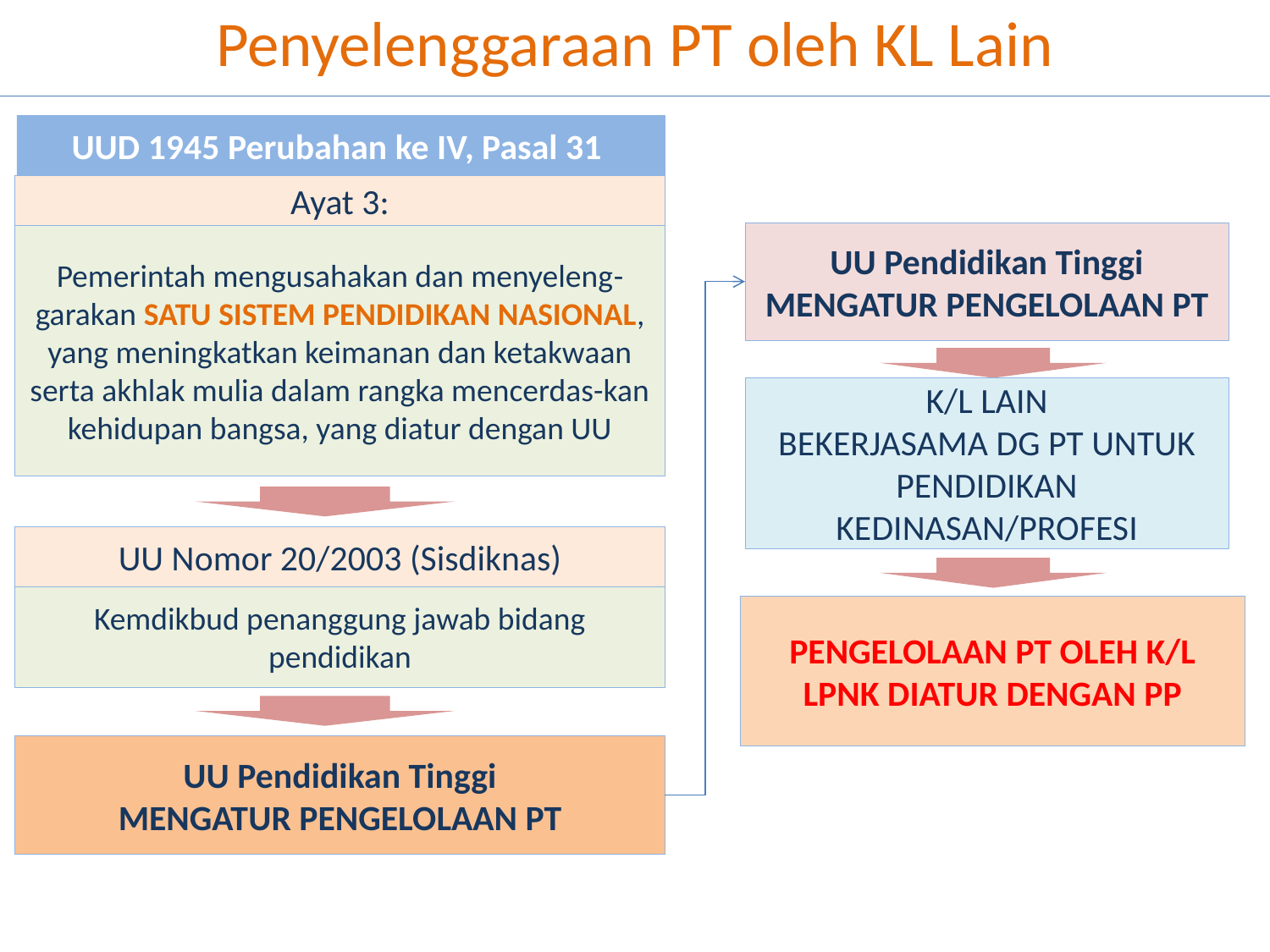

# Penyelenggaraan PT oleh KL Lain
UUD 1945 Perubahan ke IV, Pasal 31
Ayat 3:
UU Pendidikan Tinggi
MENGATUR PENGELOLAAN PT
Pemerintah mengusahakan dan menyeleng-garakan SATU SISTEM PENDIDIKAN NASIONAL, yang meningkatkan keimanan dan ketakwaan serta akhlak mulia dalam rangka mencerdas-kan kehidupan bangsa, yang diatur dengan UU

K/L LAIN
BEKERJASAMA DG PT UNTUK PENDIDIKAN KEDINASAN/PROFESI

UU Nomor 20/2003 (Sisdiknas)

Kemdikbud penanggung jawab bidang pendidikan
PENGELOLAAN PT OLEH K/L LPNK DIATUR DENGAN PP

UU Pendidikan Tinggi
MENGATUR PENGELOLAAN PT